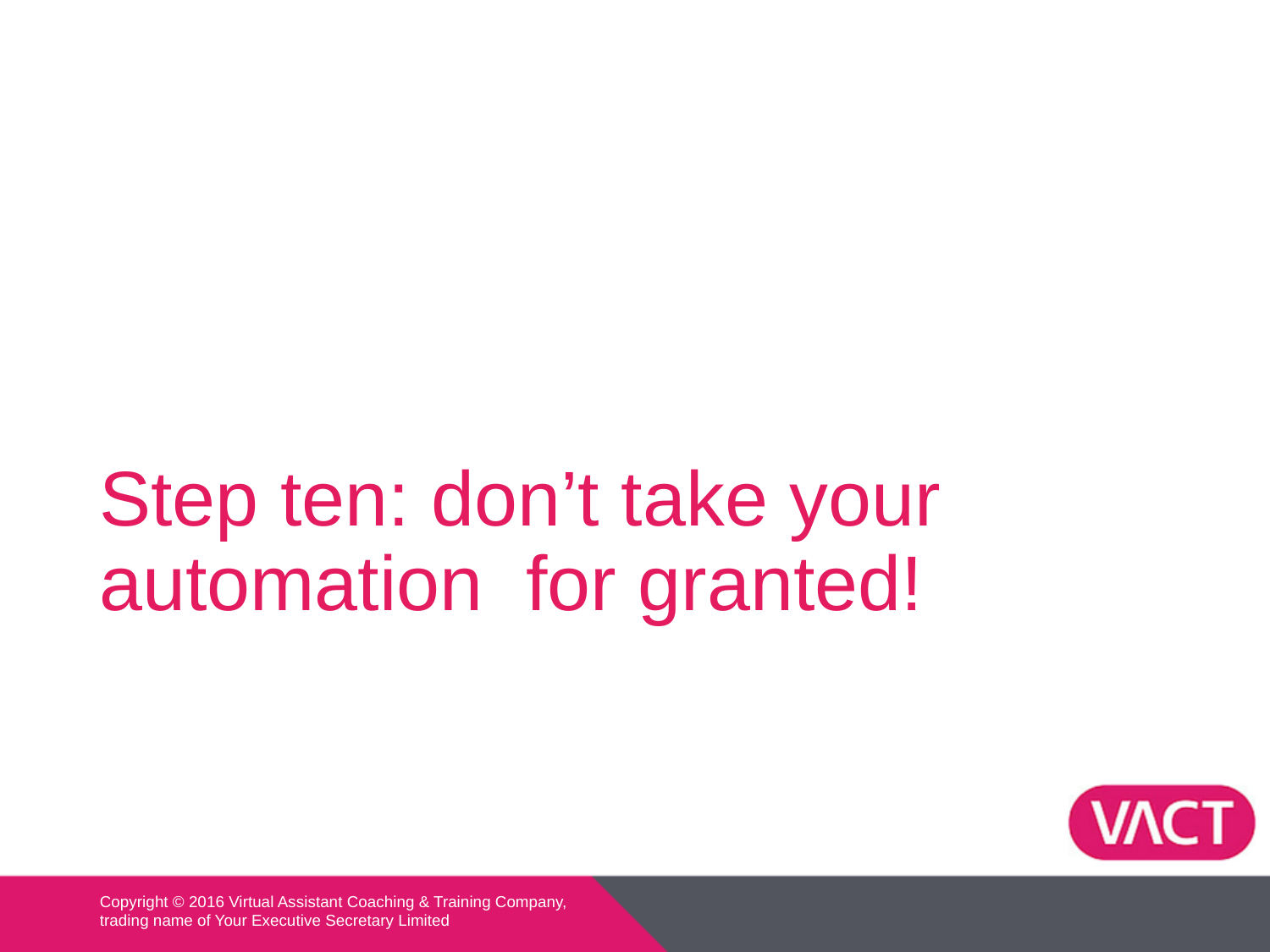

# Step ten: don’t take your automation  for granted!